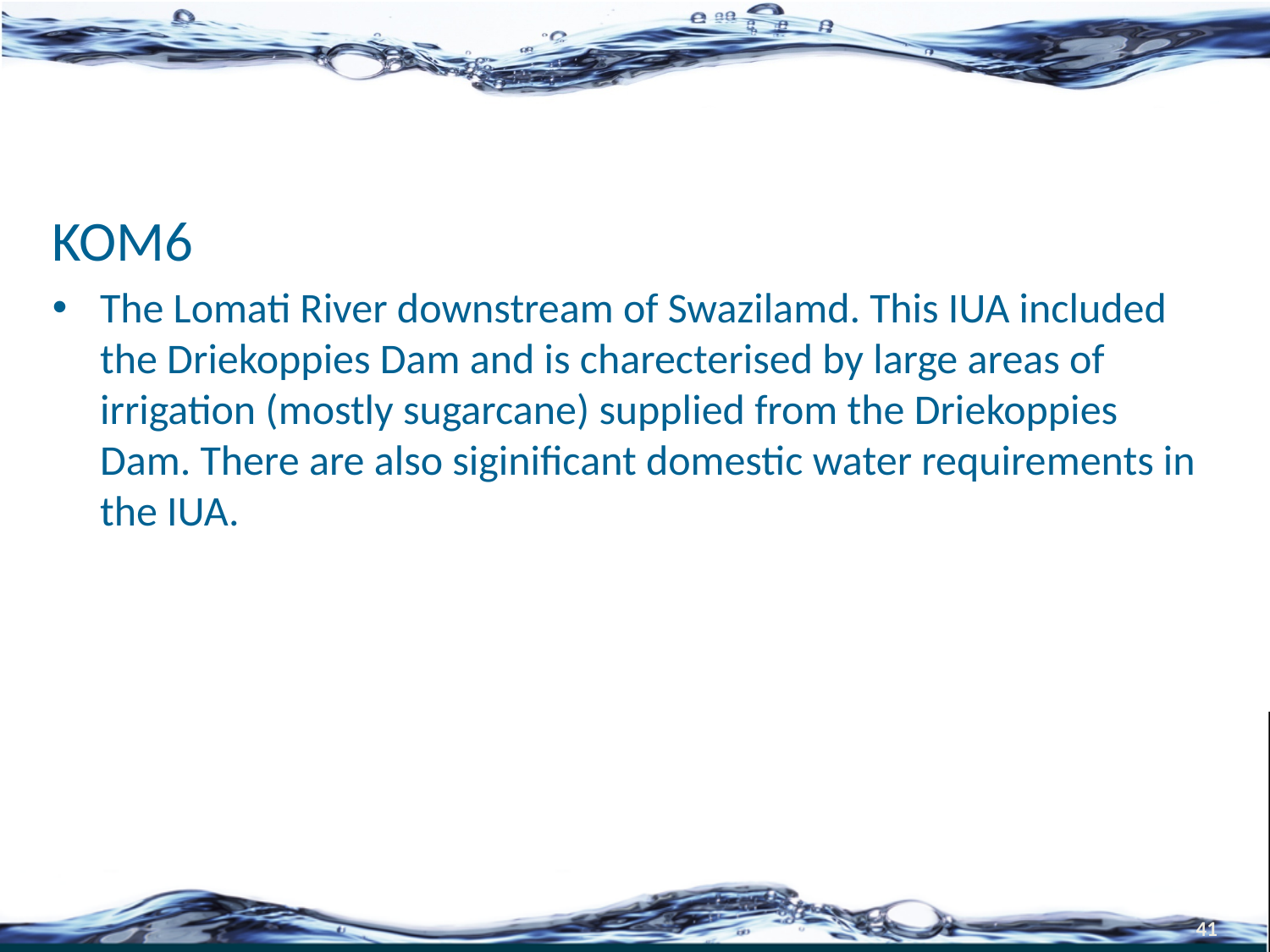

#
KOM6
The Lomati River downstream of Swazilamd. This IUA included the Driekoppies Dam and is charecterised by large areas of irrigation (mostly sugarcane) supplied from the Driekoppies Dam. There are also siginificant domestic water requirements in the IUA.

41